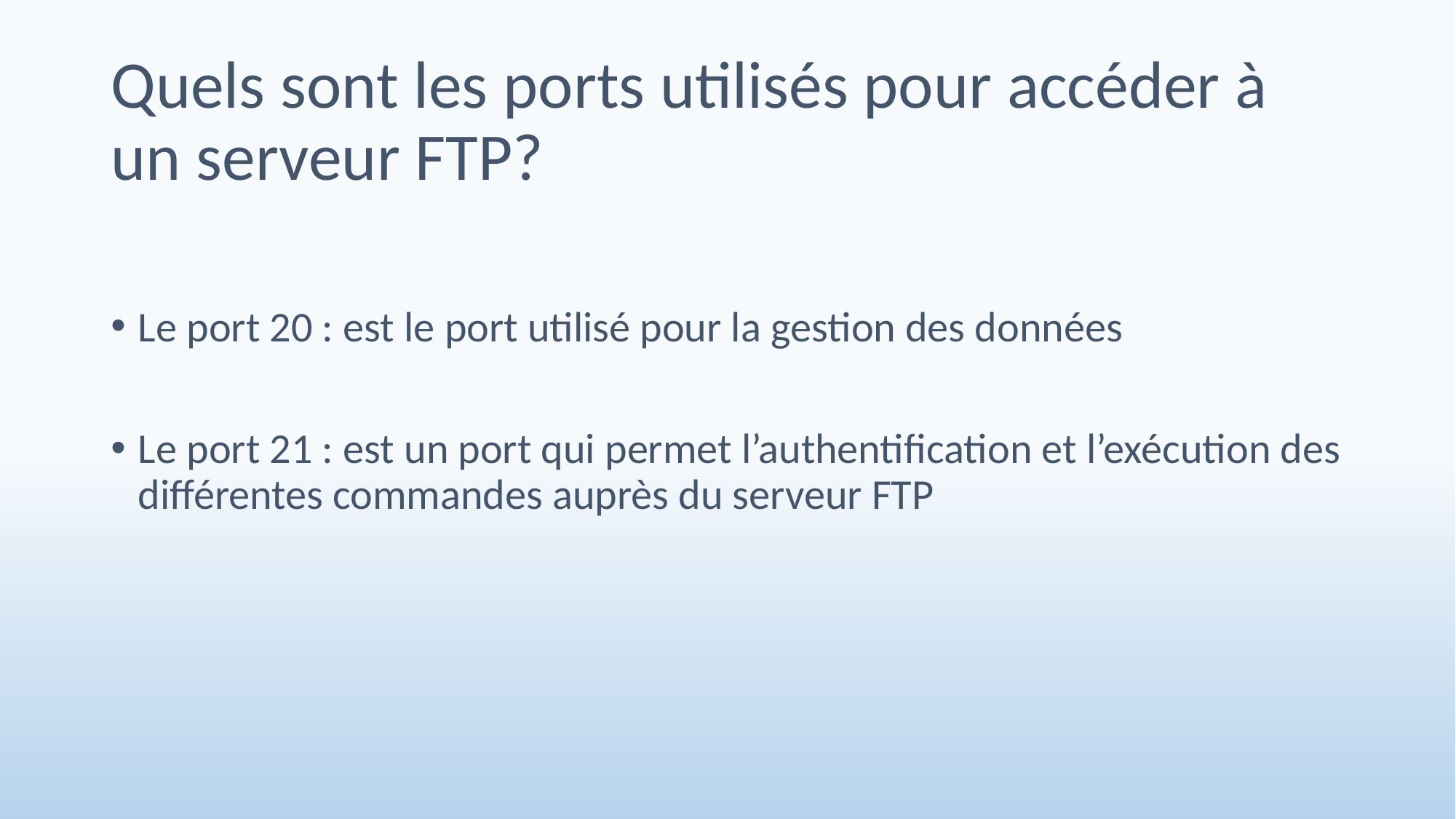

# Quels sont les ports utilisés pour accéder à un serveur FTP?

Le port 20 : est le port utilisé pour la gestion des données

Le port 21 : est un port qui permet l’authentification et l’exécution des différentes commandes auprès du serveur FTP